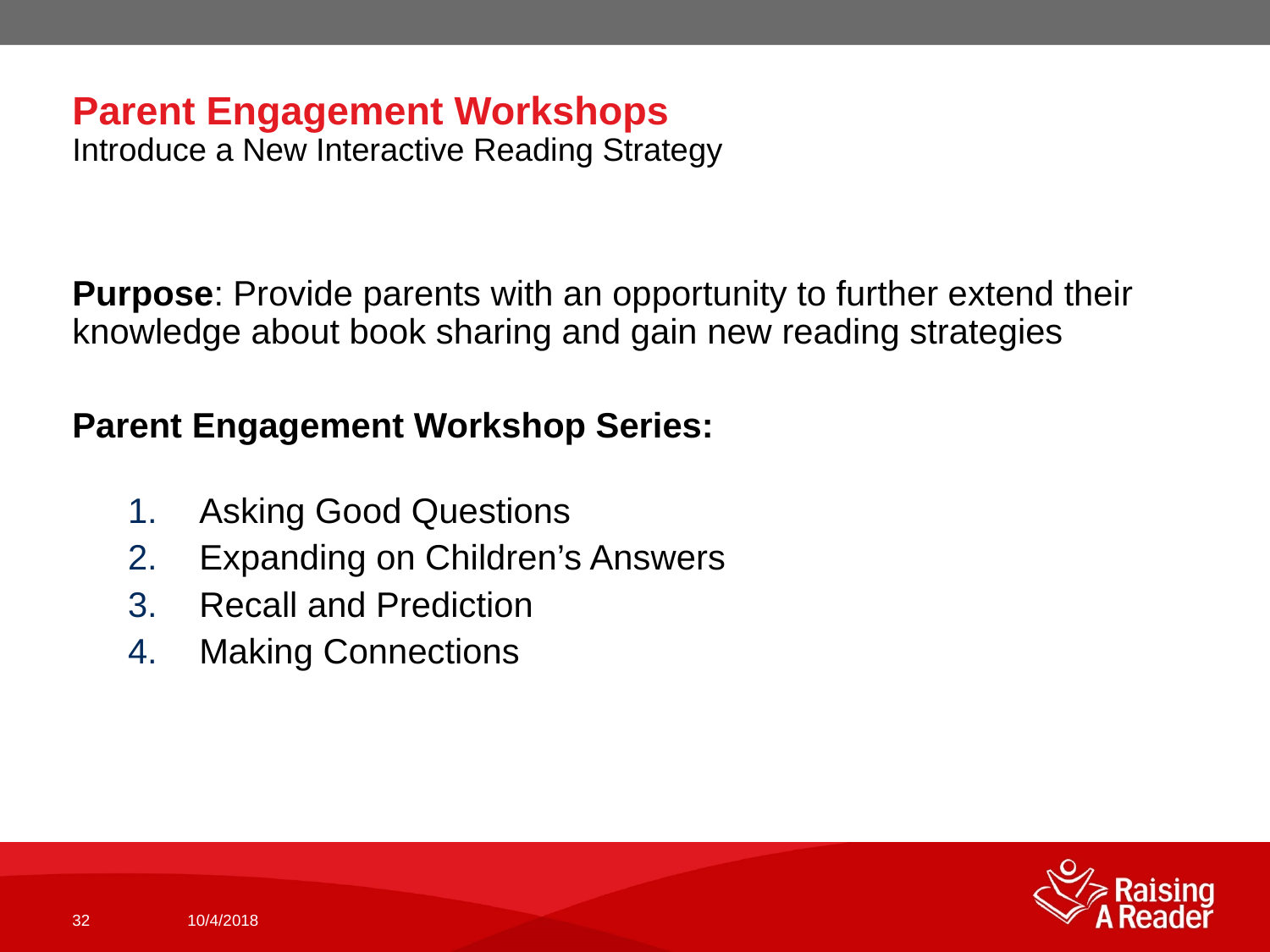

# Parent Engagement Workshops Introduce a New Interactive Reading Strategy

Purpose: Provide parents with an opportunity to further extend their knowledge about book sharing and gain new reading strategies
Parent Engagement Workshop Series:
Asking Good Questions
Expanding on Children’s Answers
Recall and Prediction
Making Connections
32
10/4/2018